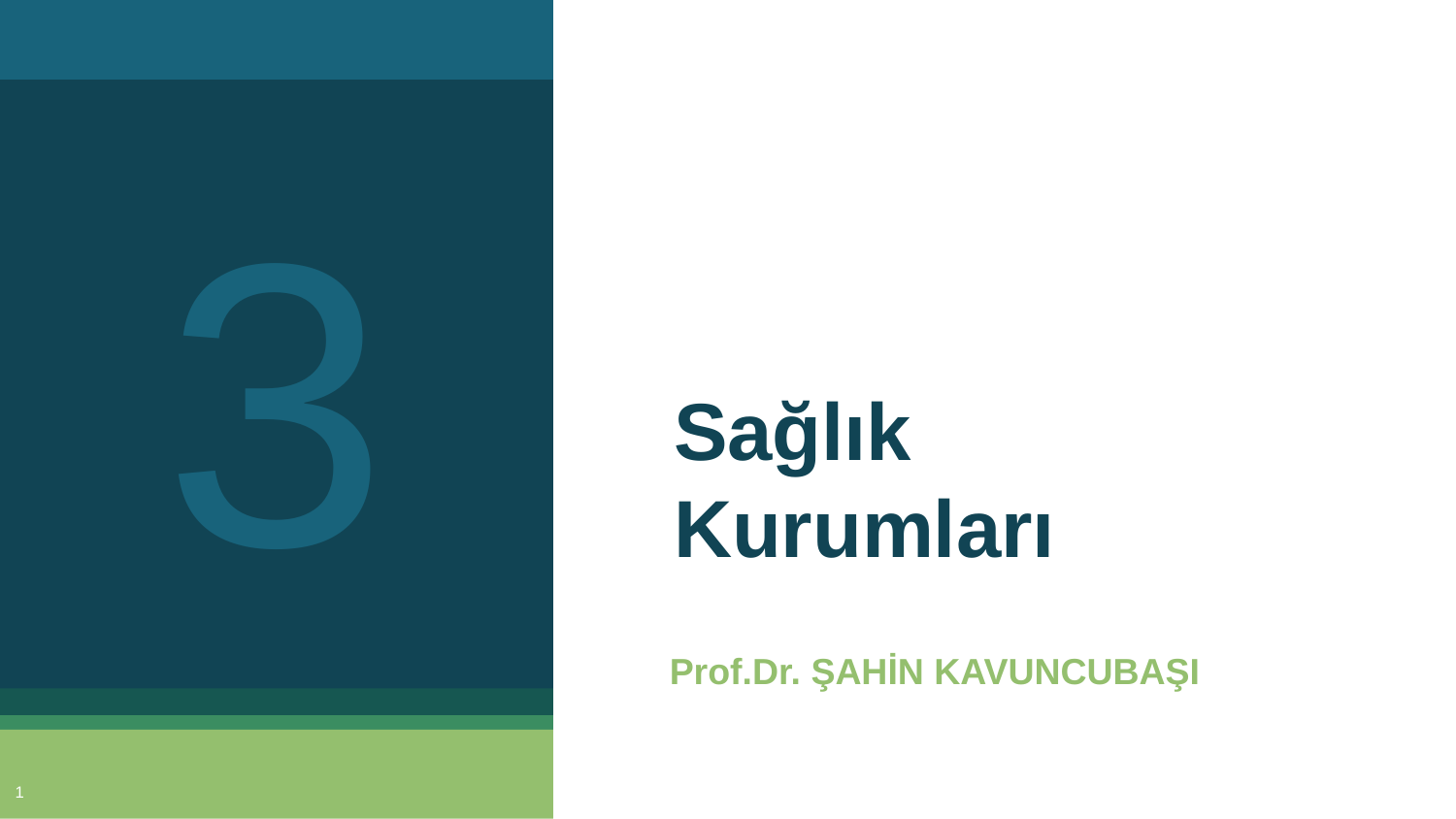

3
# Sağlık Kurumları
Prof.Dr. ŞAHİN KAVUNCUBAŞI
1